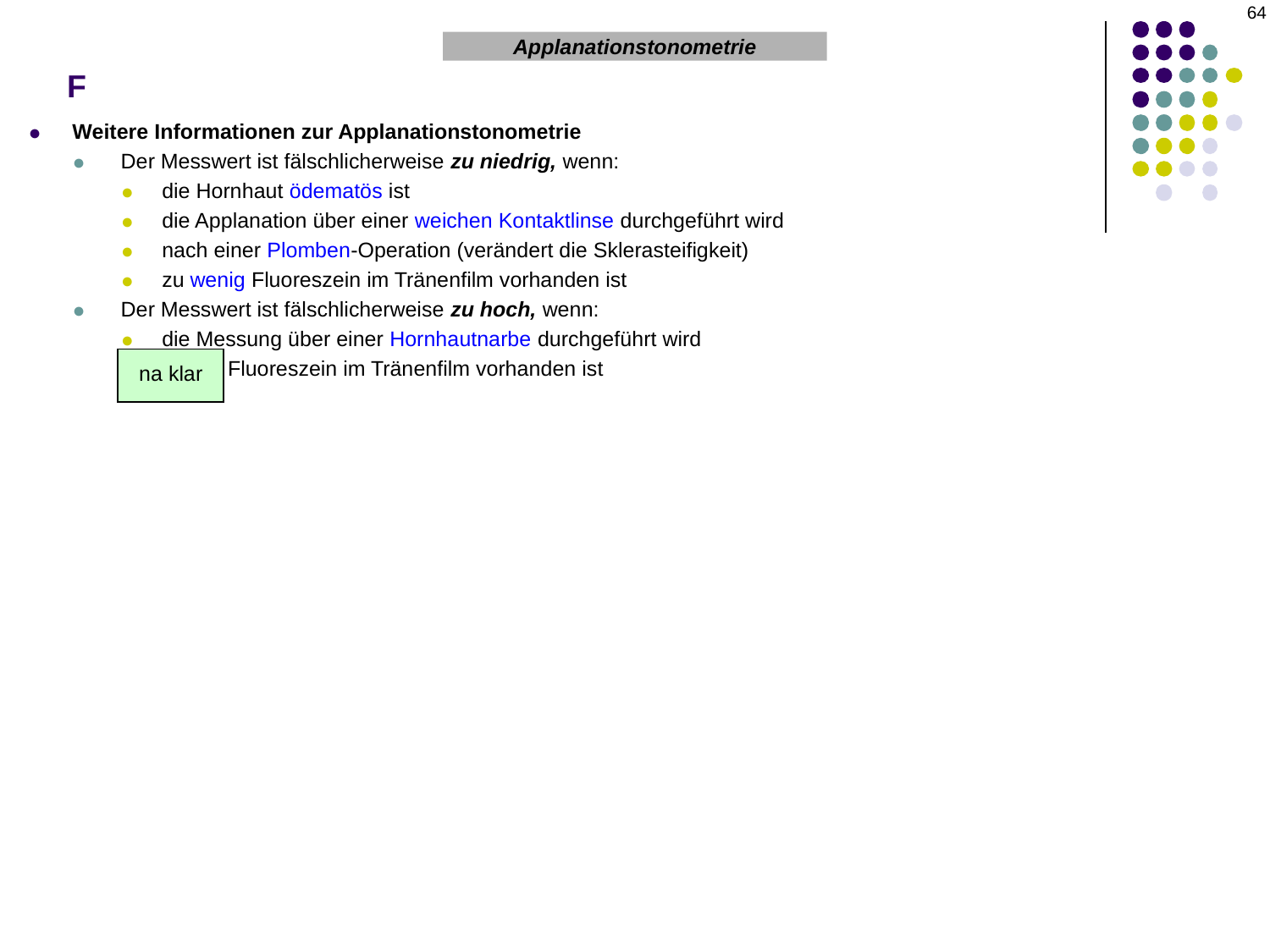

64
# F
Applanationstonometrie
Weitere Informationen zur Applanationstonometrie
Der Messwert ist fälschlicherweise zu niedrig, wenn:
die Hornhaut ödematös ist
die Applanation über einer weichen Kontaktlinse durchgeführt wird
nach einer Plomben-Operation (verändert die Sklerasteifigkeit)
zu wenig Fluoreszein im Tränenfilm vorhanden ist
Der Messwert ist fälschlicherweise zu hoch, wenn:
die Messung über einer Hornhautnarbe durchgeführt wird
zu viel Fluoreszein im Tränenfilm vorhanden ist

na klar